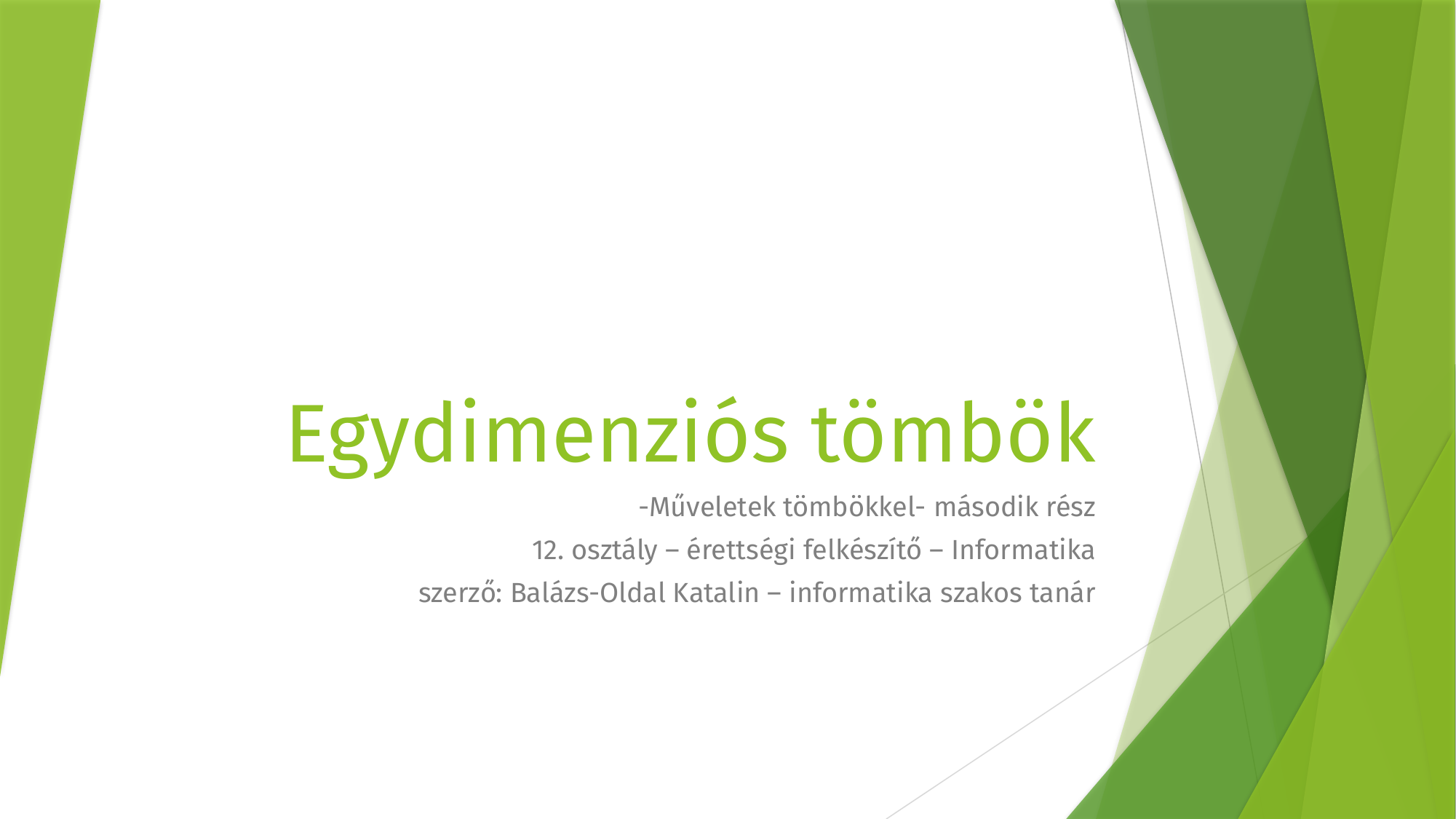

# Egydimenziós tömbök
-Műveletek tömbökkel- második rész
12. osztály – érettségi felkészítő – Informatika
szerző: Balázs-Oldal Katalin – informatika szakos tanár